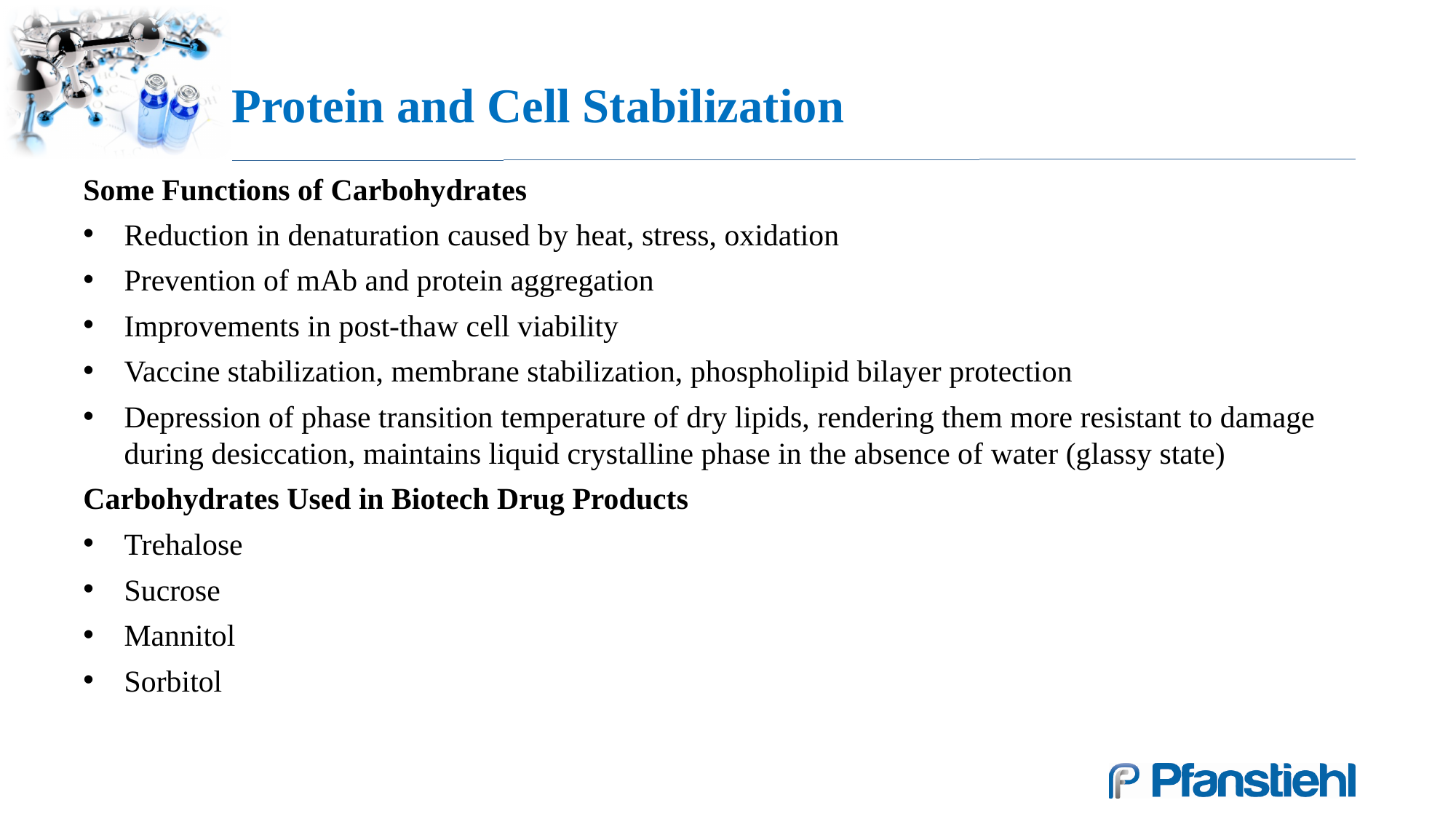

Protein and Cell Stabilization
Some Functions of Carbohydrates
Reduction in denaturation caused by heat, stress, oxidation
Prevention of mAb and protein aggregation
Improvements in post-thaw cell viability
Vaccine stabilization, membrane stabilization, phospholipid bilayer protection
Depression of phase transition temperature of dry lipids, rendering them more resistant to damage during desiccation, maintains liquid crystalline phase in the absence of water (glassy state)
Carbohydrates Used in Biotech Drug Products
Trehalose
Sucrose
Mannitol
Sorbitol